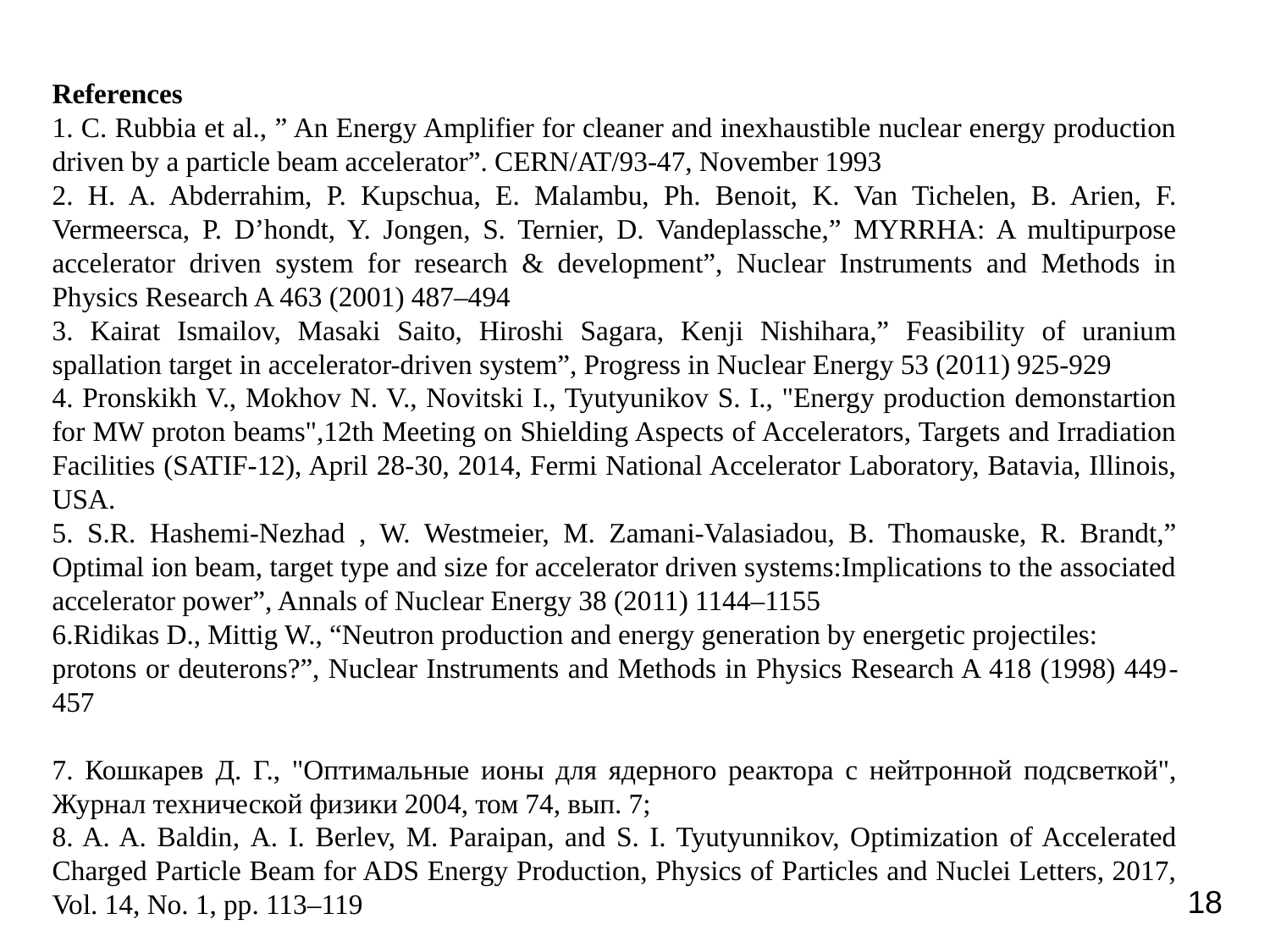

References
1. C. Rubbia et al., ” An Energy Amplifier for cleaner and inexhaustible nuclear energy production driven by a particle beam accelerator”. CERN/AT/93-47, November 1993
2. H. A. Abderrahim, P. Kupschua, E. Malambu, Ph. Benoit, K. Van Tichelen, B. Arien, F. Vermeersca, P. D’hondt, Y. Jongen, S. Ternier, D. Vandeplassche,” MYRRHA: A multipurpose accelerator driven system for research & development”, Nuclear Instruments and Methods in Physics Research A 463 (2001) 487–494
3. Kairat Ismailov, Masaki Saito, Hiroshi Sagara, Kenji Nishihara,” Feasibility of uranium spallation target in accelerator-driven system”, Progress in Nuclear Energy 53 (2011) 925-929
4. Pronskikh V., Mokhov N. V., Novitski I., Tyutyunikov S. I., "Energy production demonstartion for MW proton beams",12th Meeting on Shielding Aspects of Accelerators, Targets and Irradiation Facilities (SATIF-12), April 28-30, 2014, Fermi National Accelerator Laboratory, Batavia, Illinois, USA.
5. S.R. Hashemi-Nezhad , W. Westmeier, M. Zamani-Valasiadou, B. Thomauske, R. Brandt,” Optimal ion beam, target type and size for accelerator driven systems:Implications to the associated accelerator power”, Annals of Nuclear Energy 38 (2011) 1144–1155
6.Ridikas D., Mittig W., “Neutron production and energy generation by energetic projectiles:
protons or deuterons?”, Nuclear Instruments and Methods in Physics Research A 418 (1998) 449-457

7. Кошкарев Д. Г., "Оптимальные ионы для ядерного реактора с нейтронной подсветкой", Журнал технической физики 2004, том 74, вып. 7;
8. A. A. Baldin, A. I. Berlev, M. Paraipan, and S. I. Tyutyunnikov, Optimization of Accelerated Charged Particle Beam for ADS Energy Production, Physics of Particles and Nuclei Letters, 2017, Vol. 14, No. 1, pp. 113–119

18